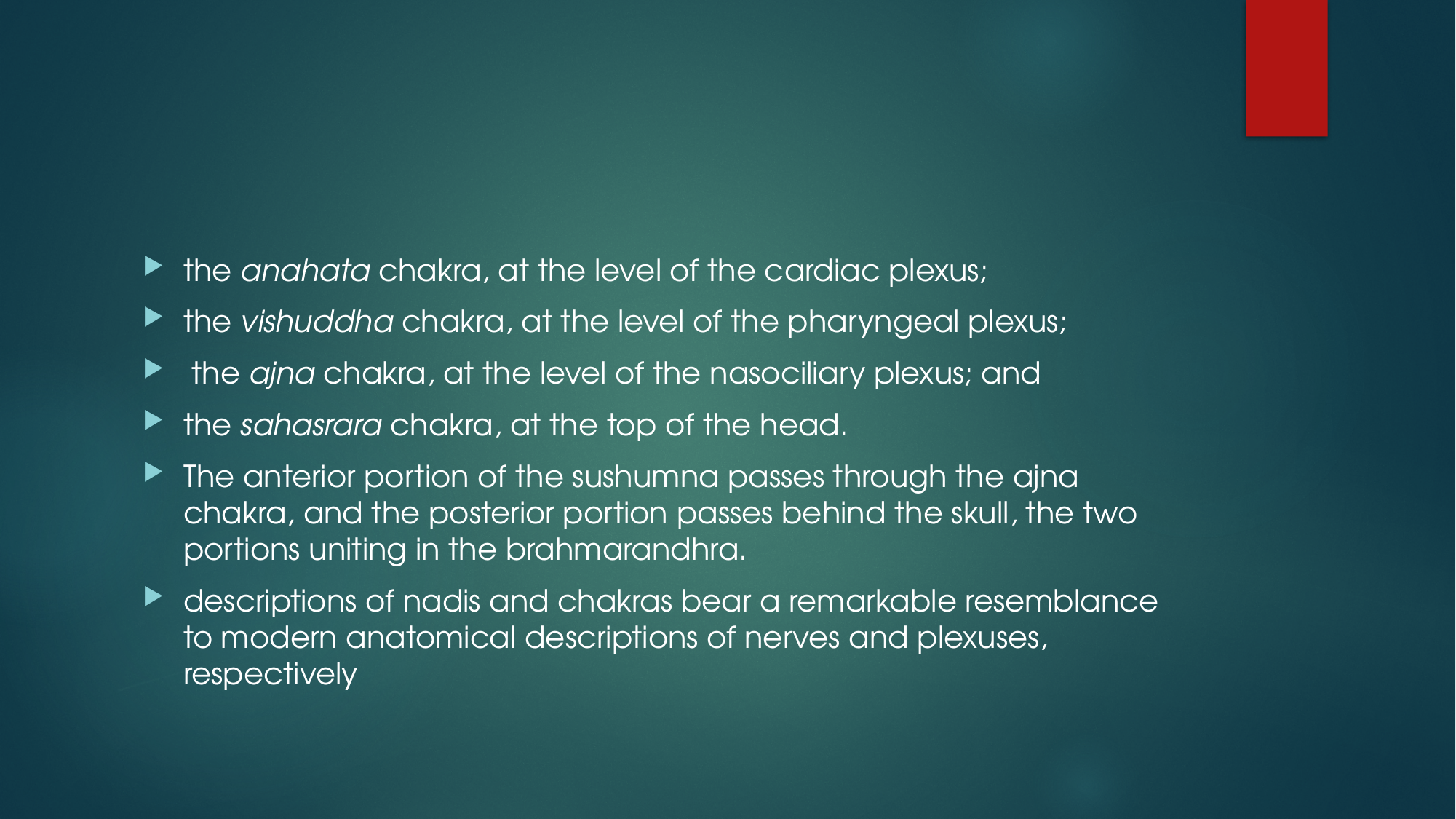

#
the anahata chakra, at the level of the cardiac plexus;
the vishuddha chakra, at the level of the pharyngeal plexus;
 the ajna chakra, at the level of the nasociliary plexus; and
the sahasrara chakra, at the top of the head.
The anterior portion of the sushumna passes through the ajna chakra, and the posterior portion passes behind the skull, the two portions uniting in the brahmarandhra.
descriptions of nadis and chakras bear a remarkable resemblance to modern anatomical descriptions of nerves and plexuses, respectively